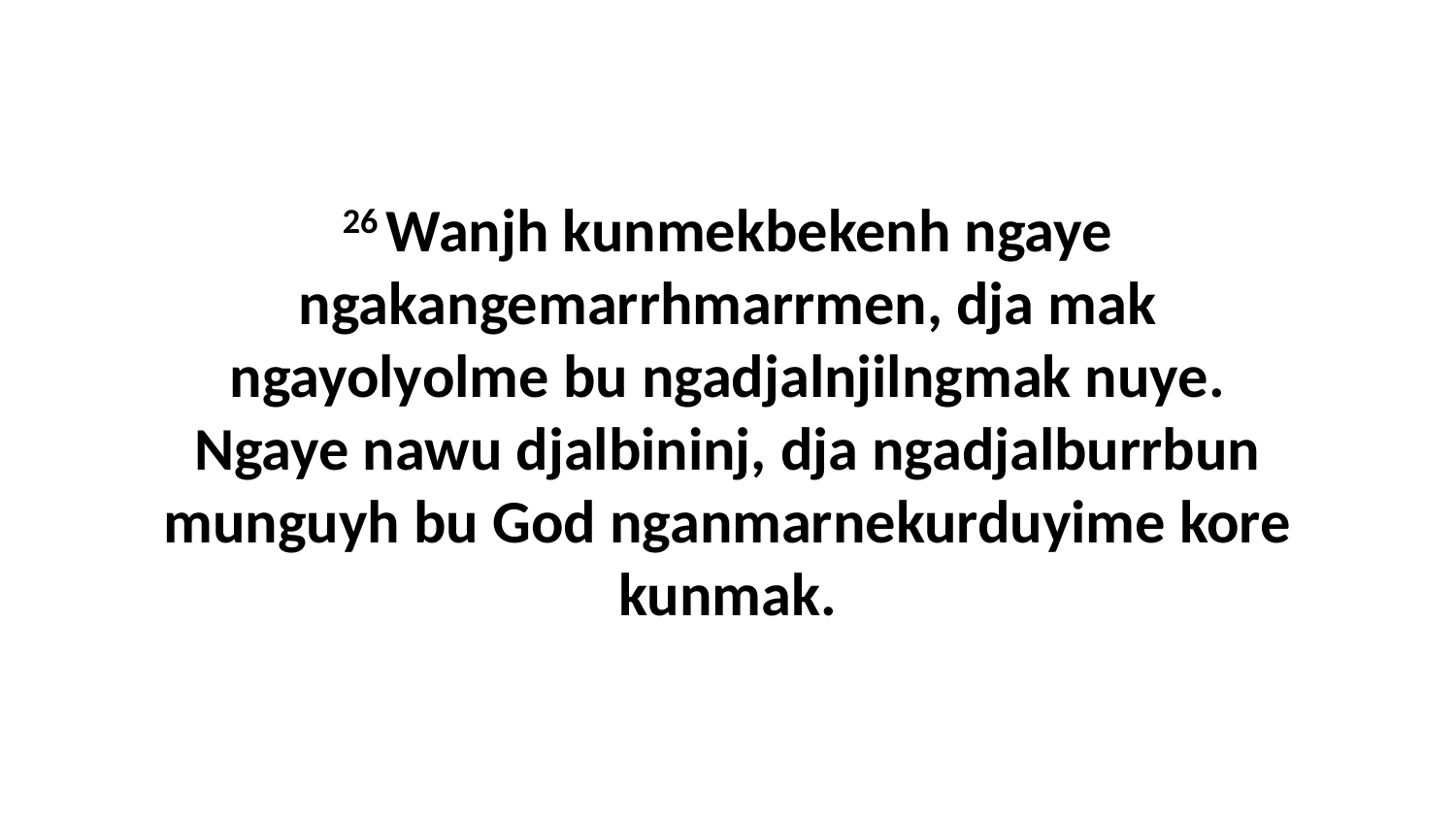

26 Wanjh kunmekbekenh ngaye ngakangemarrhmarrmen, dja mak ngayolyolme bu ngadjalnjilngmak nuye. Ngaye nawu djalbininj, dja ngadjalburrbun munguyh bu God nganmarnekurduyime kore kunmak.